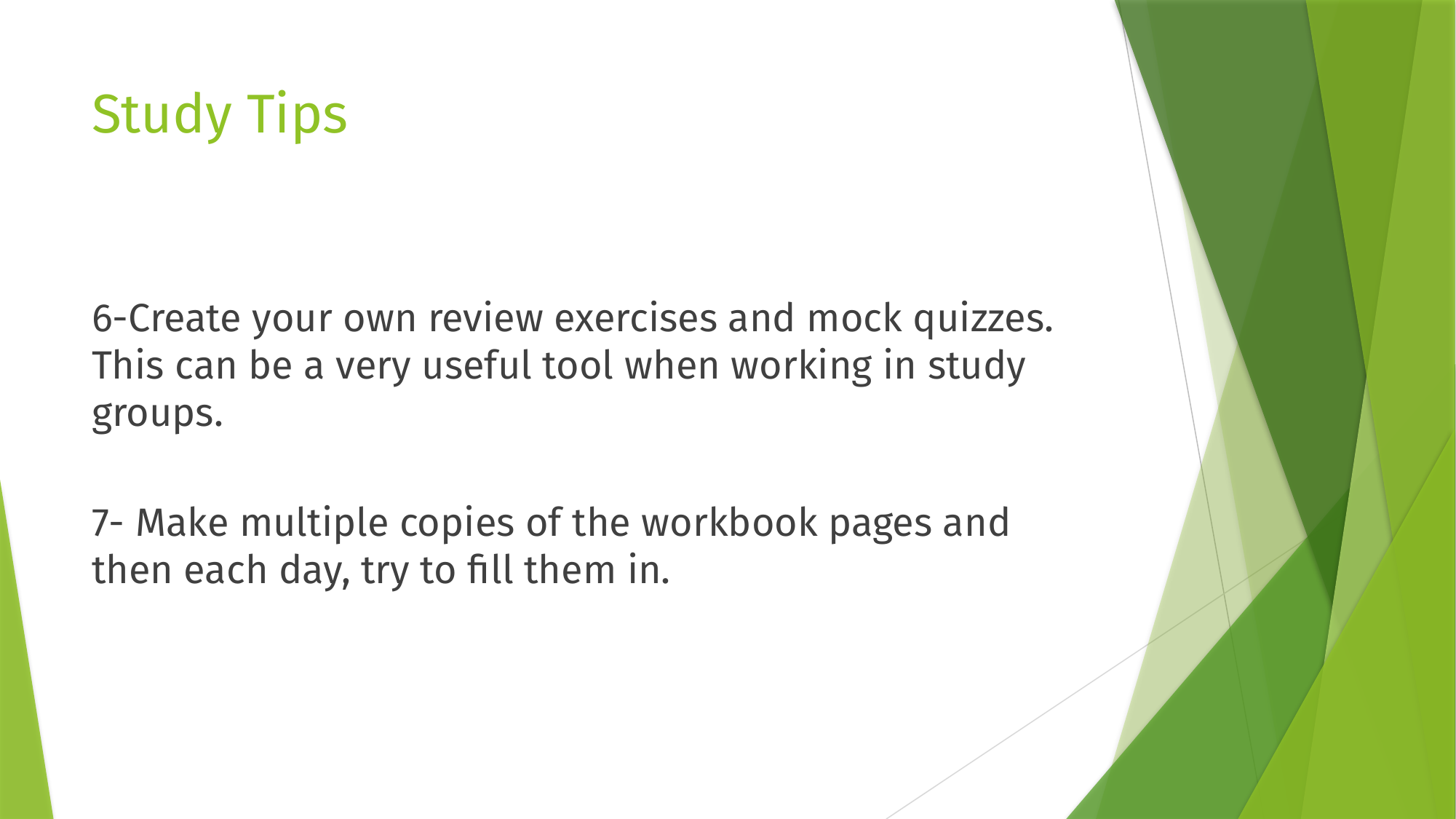

# Study Tips
6-Create your own review exercises and mock quizzes. This can be a very useful tool when working in study groups.
7- Make multiple copies of the workbook pages and then each day, try to fill them in.